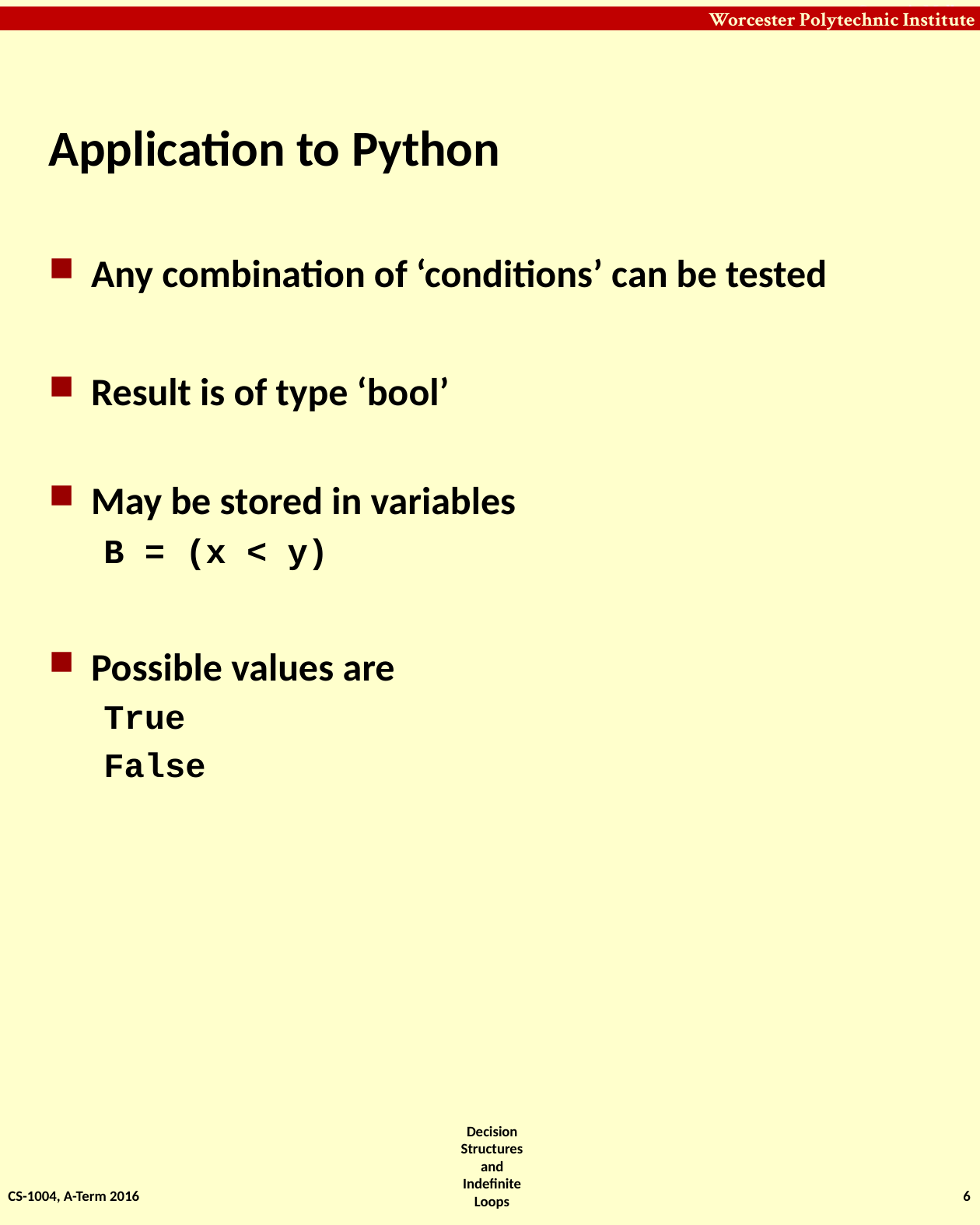

# Application to Python
Any combination of ‘conditions’ can be tested

Result is of type ‘bool’

May be stored in variables
B = (x < y)

Possible values are
True
False

CS-1004, A-Term 2016
6
Decision Structures and Indefinite Loops